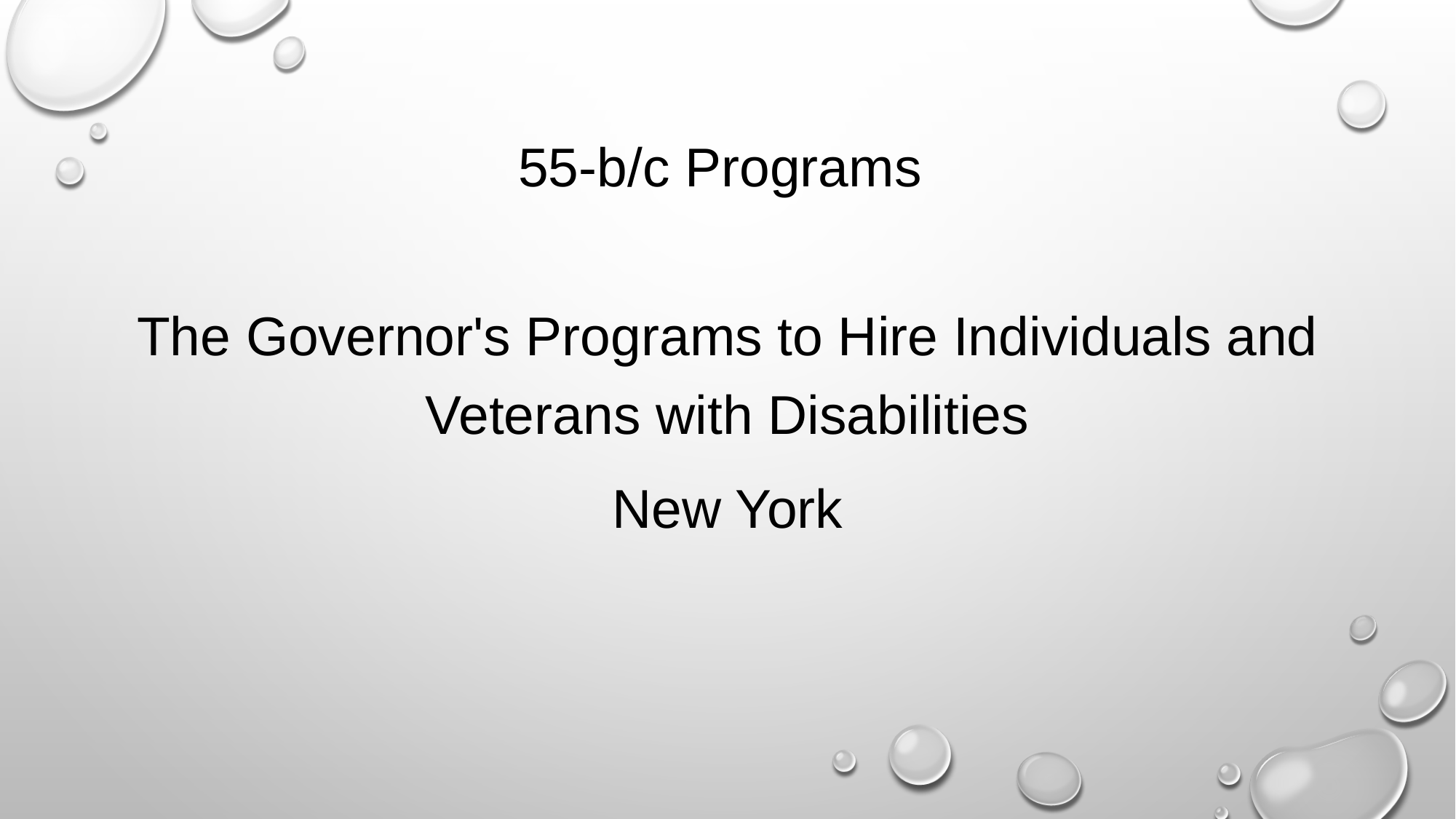

# 55-b/c Programs
The Governor's Programs to Hire Individuals and Veterans with Disabilities
New York